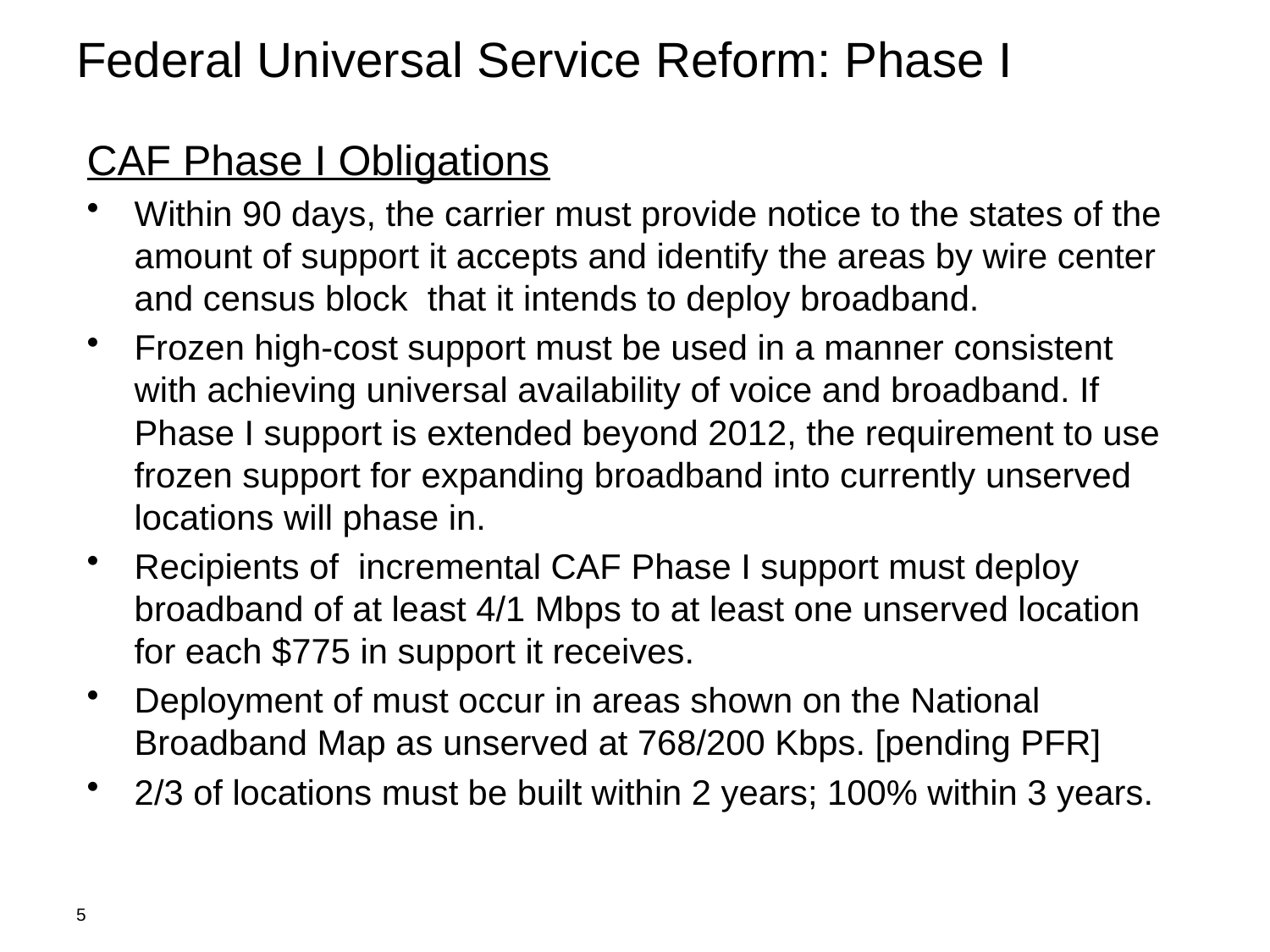

# Federal Universal Service Reform: Phase I
CAF Phase I Obligations
Within 90 days, the carrier must provide notice to the states of the amount of support it accepts and identify the areas by wire center and census block  that it intends to deploy broadband.
Frozen high-cost support must be used in a manner consistent with achieving universal availability of voice and broadband. If Phase I support is extended beyond 2012, the requirement to use frozen support for expanding broadband into currently unserved locations will phase in.
Recipients of  incremental CAF Phase I support must deploy broadband of at least 4/1 Mbps to at least one unserved location for each $775 in support it receives.
Deployment of must occur in areas shown on the National Broadband Map as unserved at 768/200 Kbps. [pending PFR]
2/3 of locations must be built within 2 years; 100% within 3 years.

5